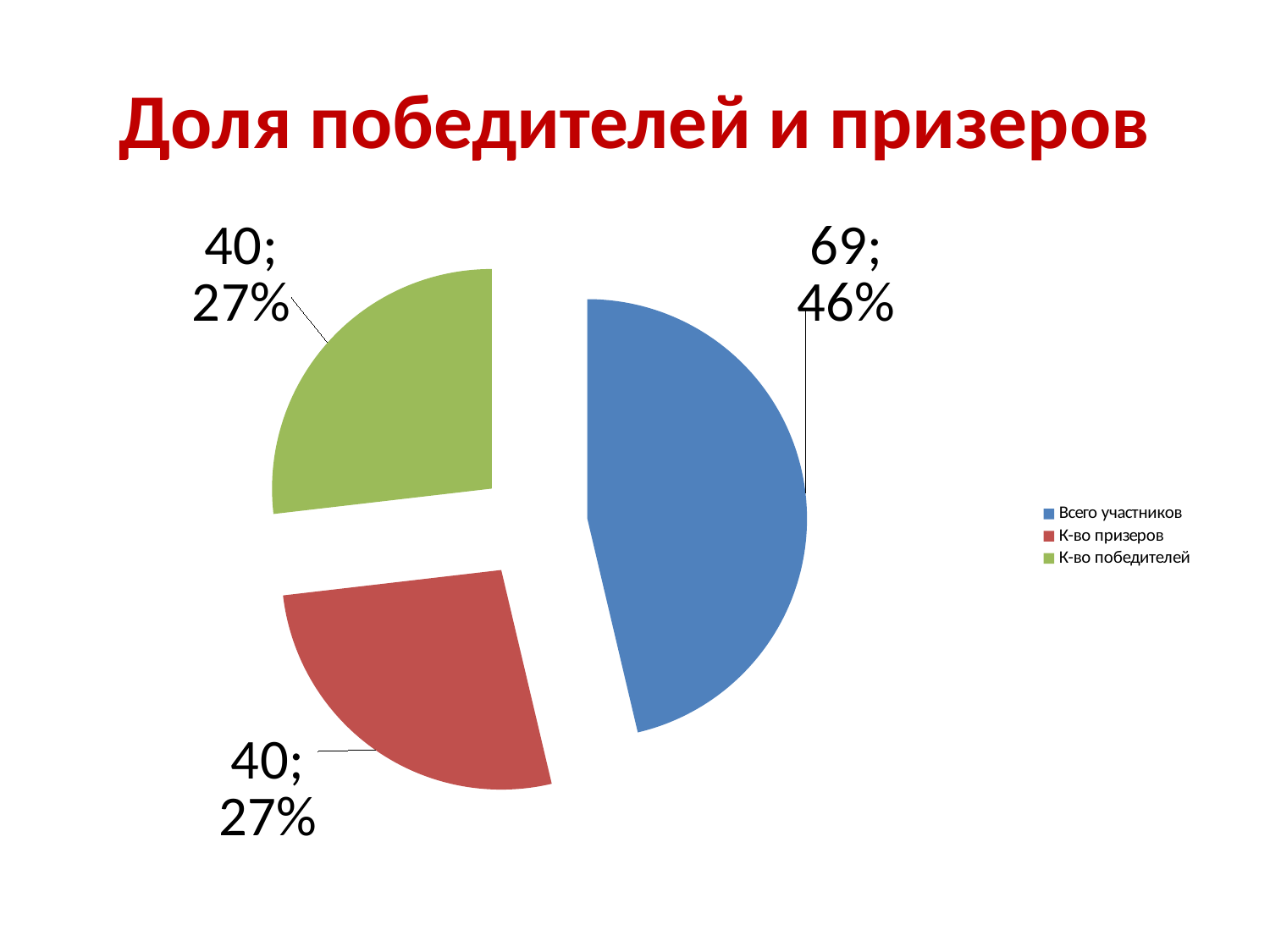

# Доля победителей и призеров

### Chart

| Category |  |
|---|---|
| Всего участников | 69.0 |
| К-во призеров | 40.0 |
| К-во победителей | 40.0 |